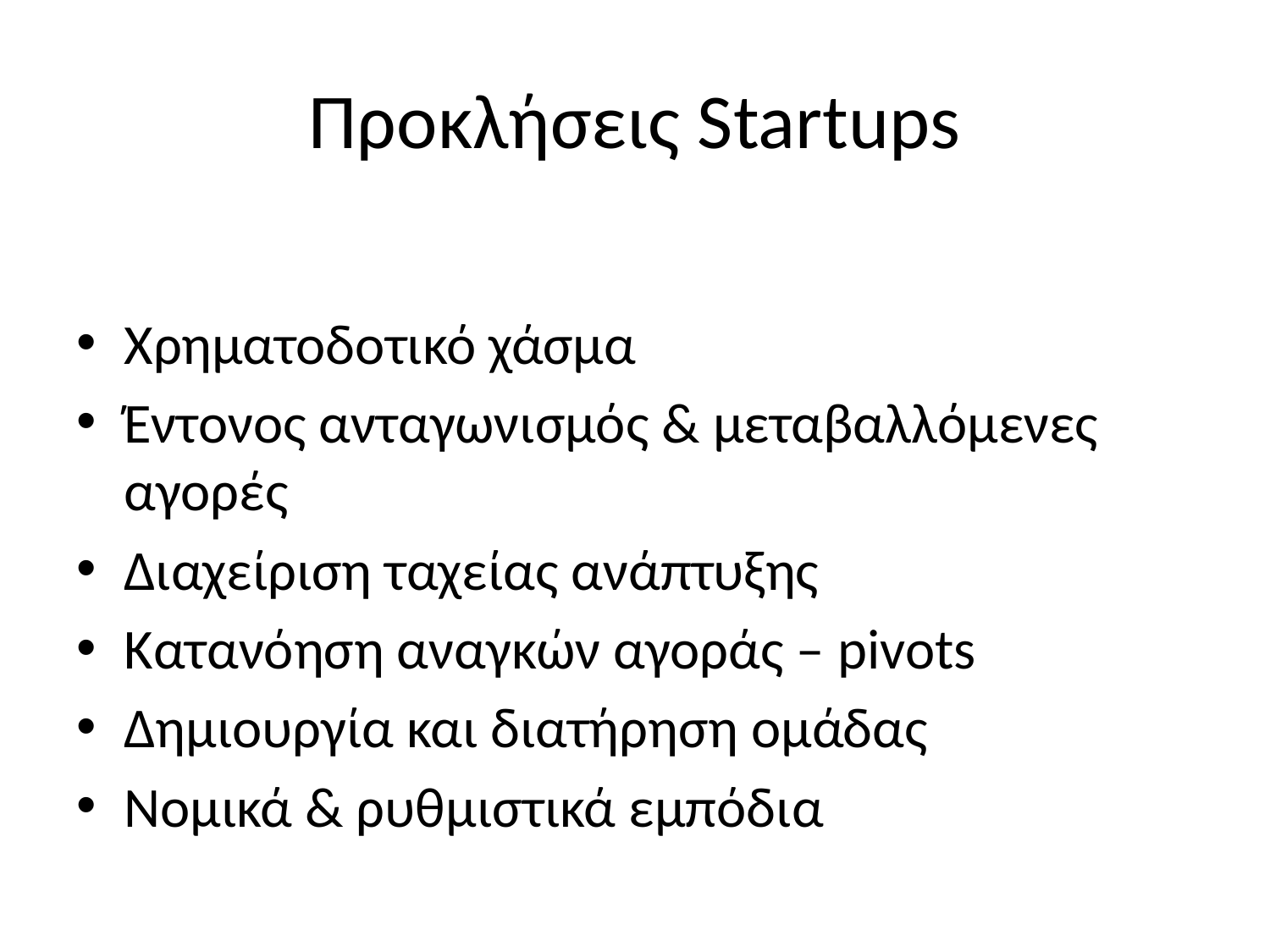

# Προκλήσεις Startups

Χρηματοδοτικό χάσμα
Έντονος ανταγωνισμός & μεταβαλλόμενες αγορές
Διαχείριση ταχείας ανάπτυξης
Κατανόηση αναγκών αγοράς – pivots
Δημιουργία και διατήρηση ομάδας
Νομικά & ρυθμιστικά εμπόδια